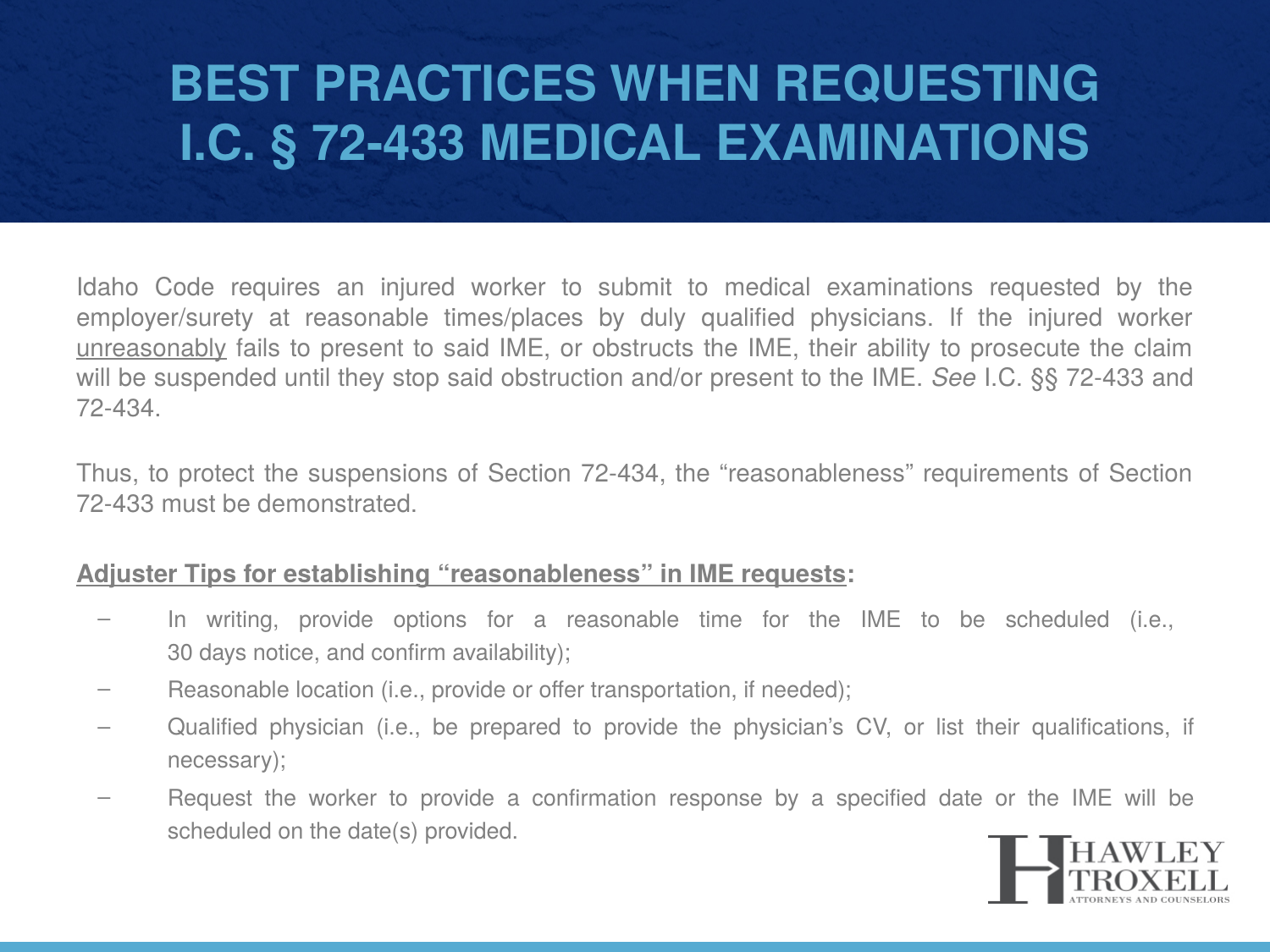

# Best Practices when requesting I.C. § 72-433 medical examinations
Idaho Code requires an injured worker to submit to medical examinations requested by the employer/surety at reasonable times/places by duly qualified physicians. If the injured worker unreasonably fails to present to said IME, or obstructs the IME, their ability to prosecute the claim will be suspended until they stop said obstruction and/or present to the IME. See I.C. §§ 72-433 and 72-434.

Thus, to protect the suspensions of Section 72-434, the “reasonableness” requirements of Section 72-433 must be demonstrated.

Adjuster Tips for establishing “reasonableness” in IME requests:
In writing, provide options for a reasonable time for the IME to be scheduled (i.e.,
30 days notice, and confirm availability);
Reasonable location (i.e., provide or offer transportation, if needed);
Qualified physician (i.e., be prepared to provide the physician’s CV, or list their qualifications, if necessary);
Request the worker to provide a confirmation response by a specified date or the IME will be scheduled on the date(s) provided.